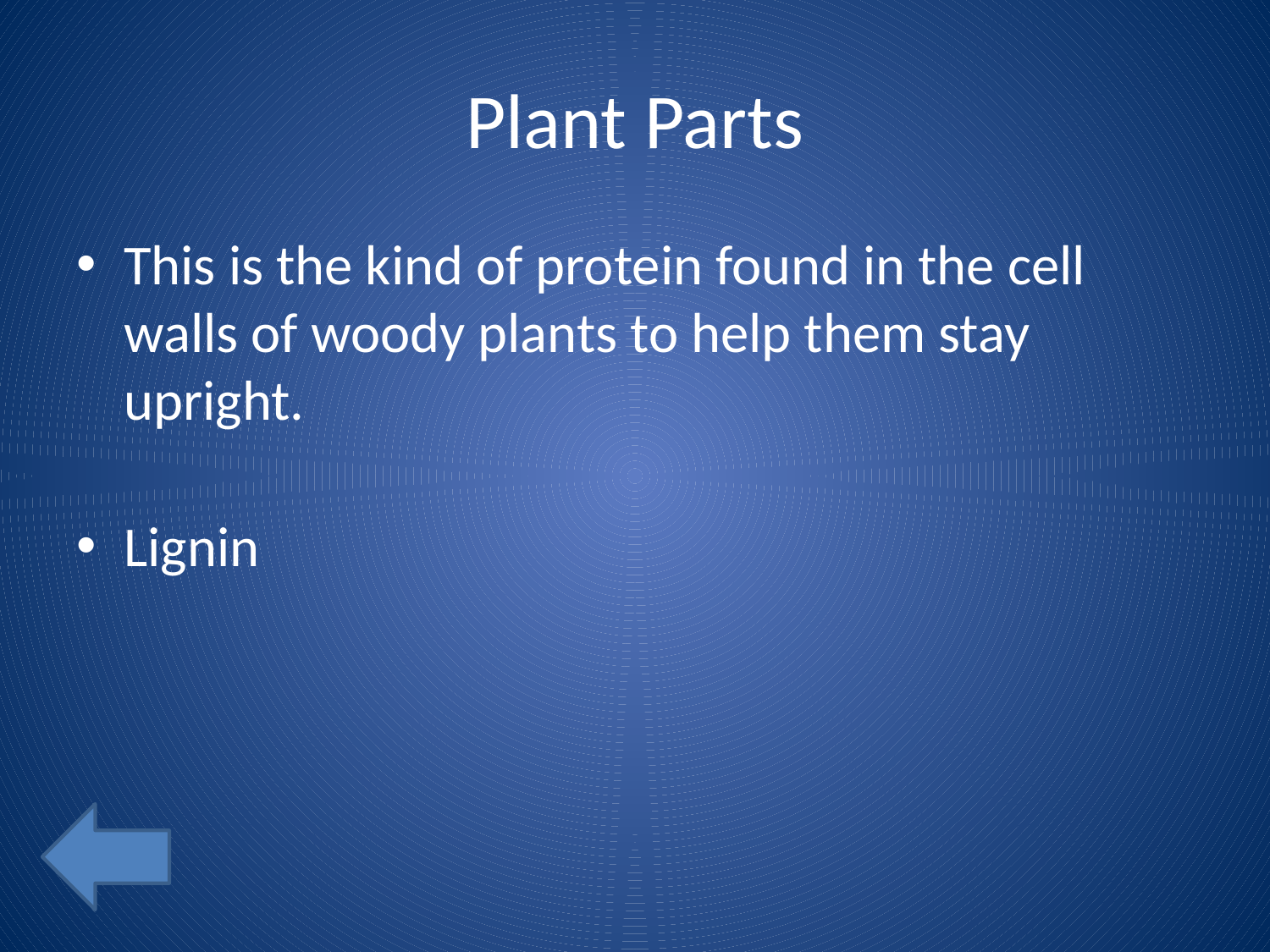

# Plant Parts
This is the kind of protein found in the cell walls of woody plants to help them stay upright.
Lignin